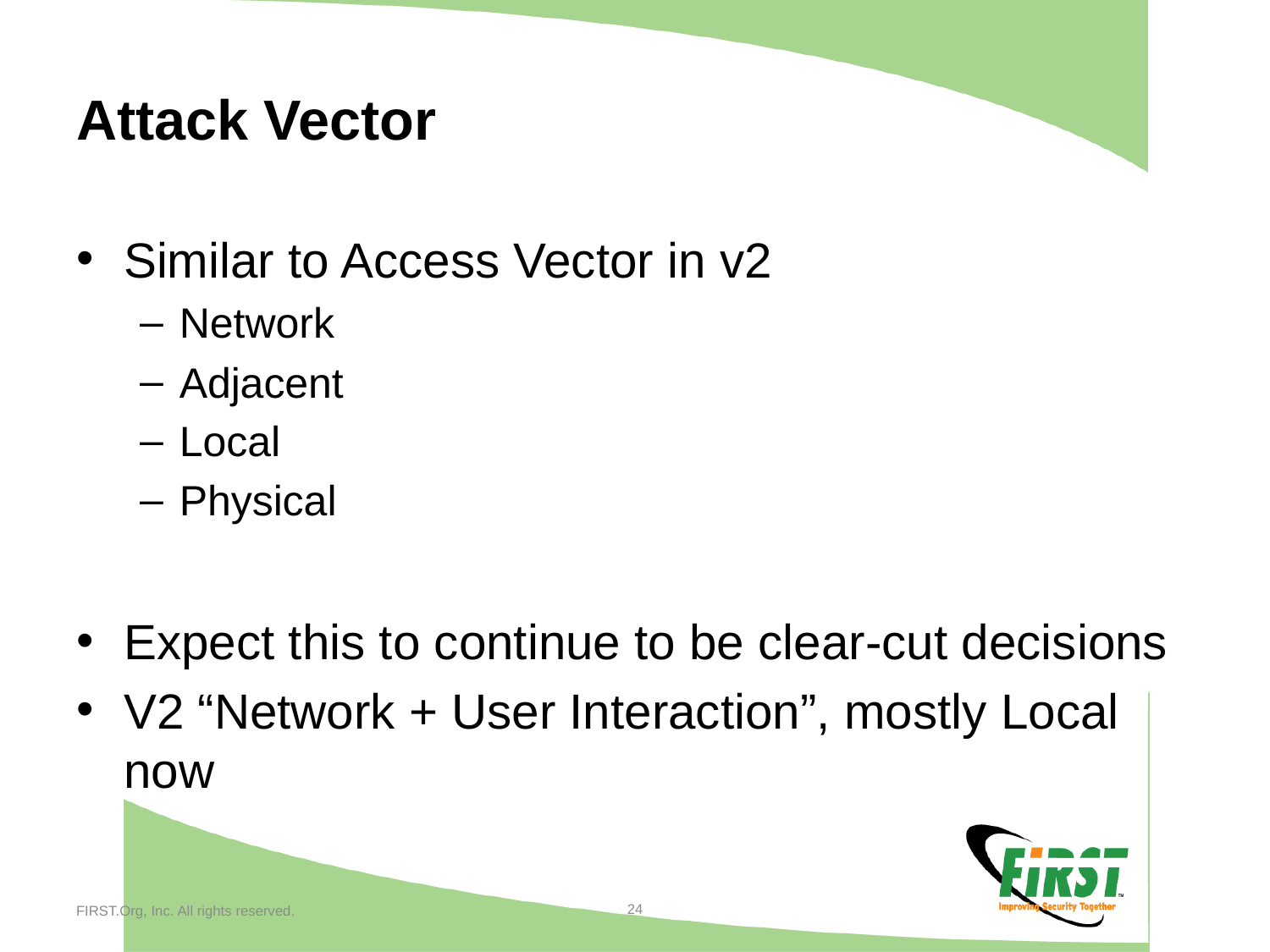

# Attack Vector
Similar to Access Vector in v2
Network
Adjacent
Local
Physical

Expect this to continue to be clear-cut decisions
V2 “Network + User Interaction”, mostly Local now
24
FIRST.Org, Inc. All rights reserved.